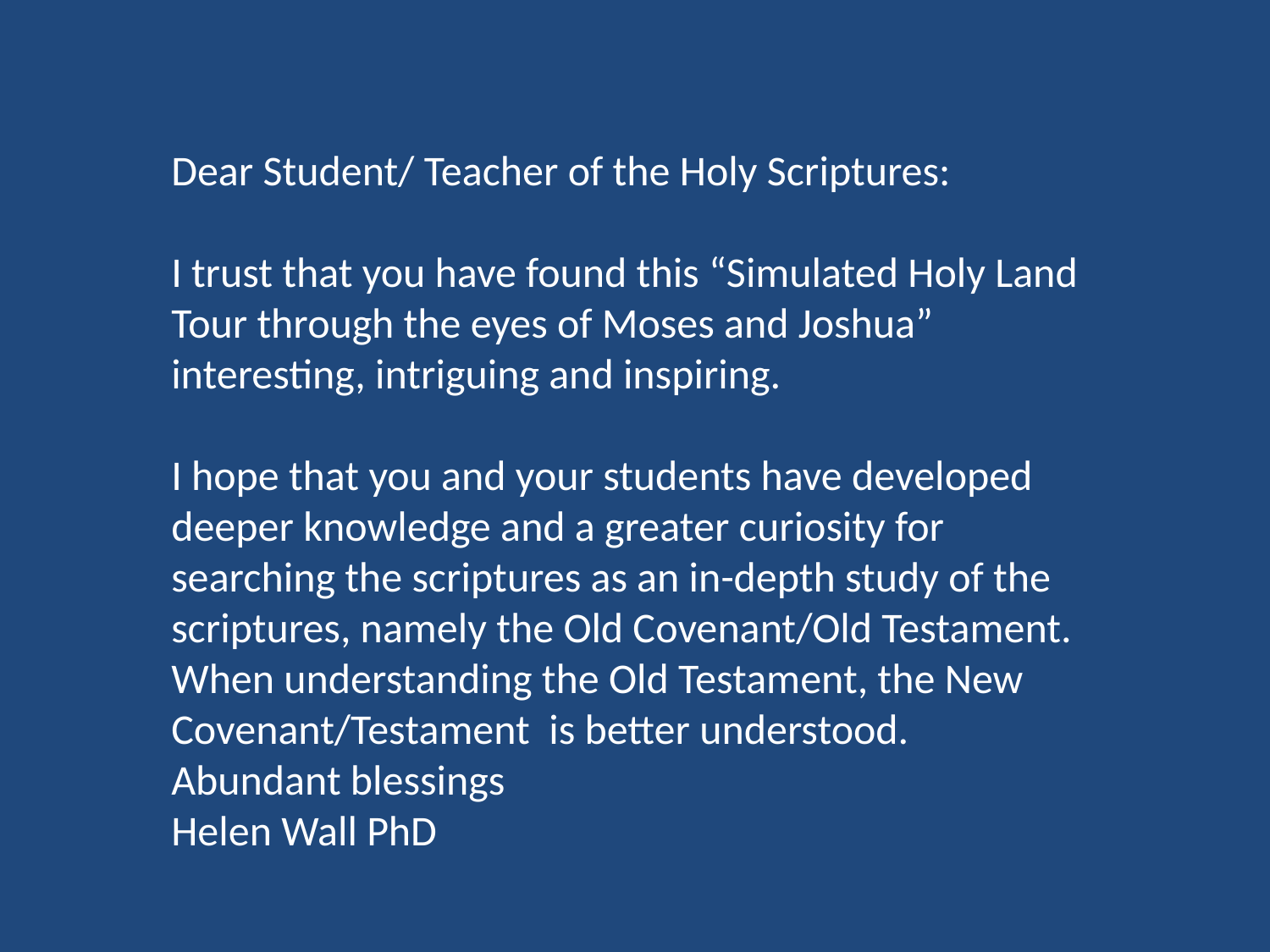

Dear Student/ Teacher of the Holy Scriptures:

I trust that you have found this “Simulated Holy Land Tour through the eyes of Moses and Joshua” interesting, intriguing and inspiring.

I hope that you and your students have developed deeper knowledge and a greater curiosity for searching the scriptures as an in-depth study of the scriptures, namely the Old Covenant/Old Testament. When understanding the Old Testament, the New Covenant/Testament  is better understood.
Abundant blessings
Helen Wall PhD